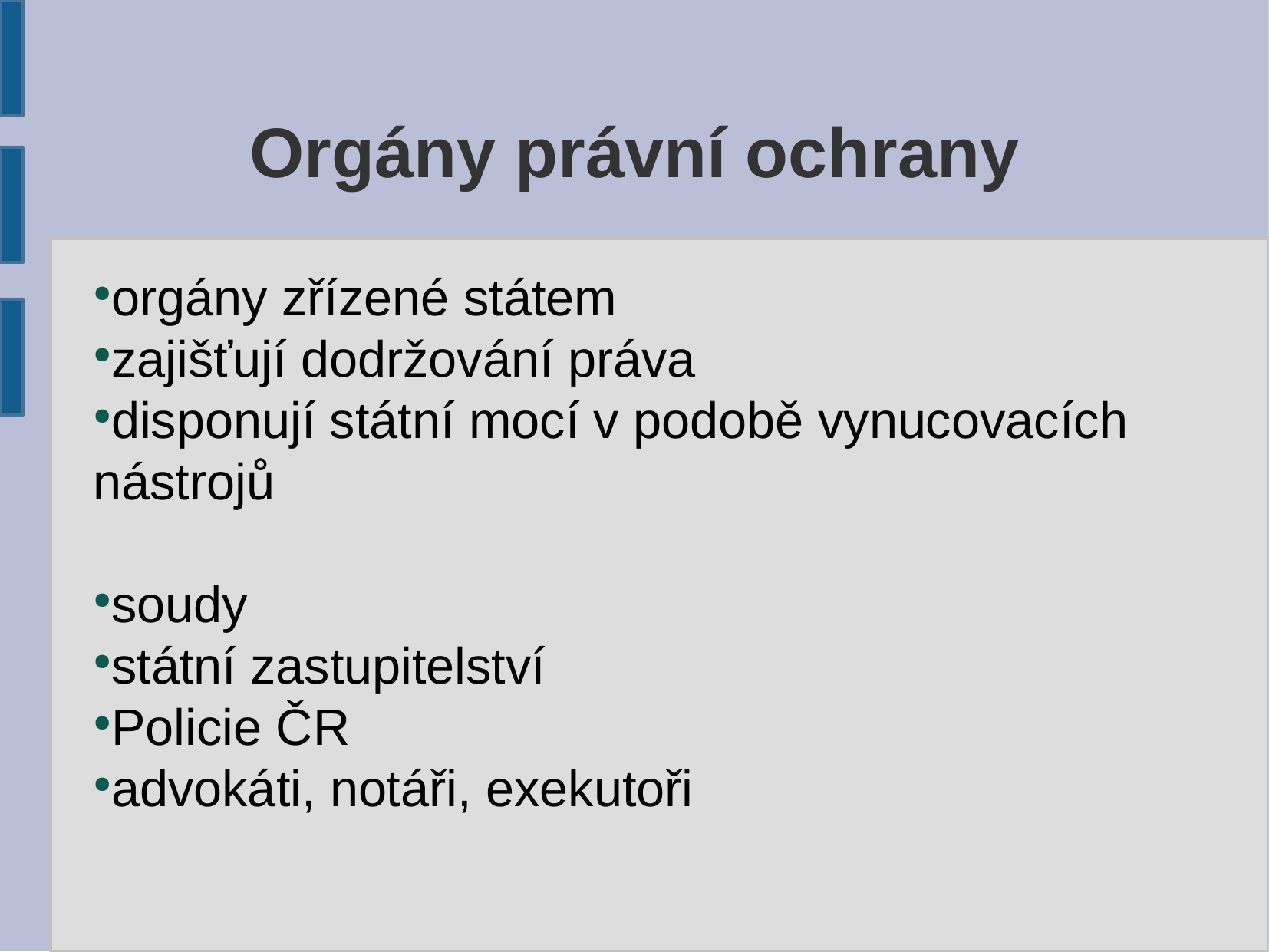

Orgány právní ochrany
orgány zřízené státem
zajišťují dodržování práva
disponují státní mocí v podobě vynucovacích nástrojů

soudy
státní zastupitelství
Policie ČR
advokáti, notáři, exekutoři